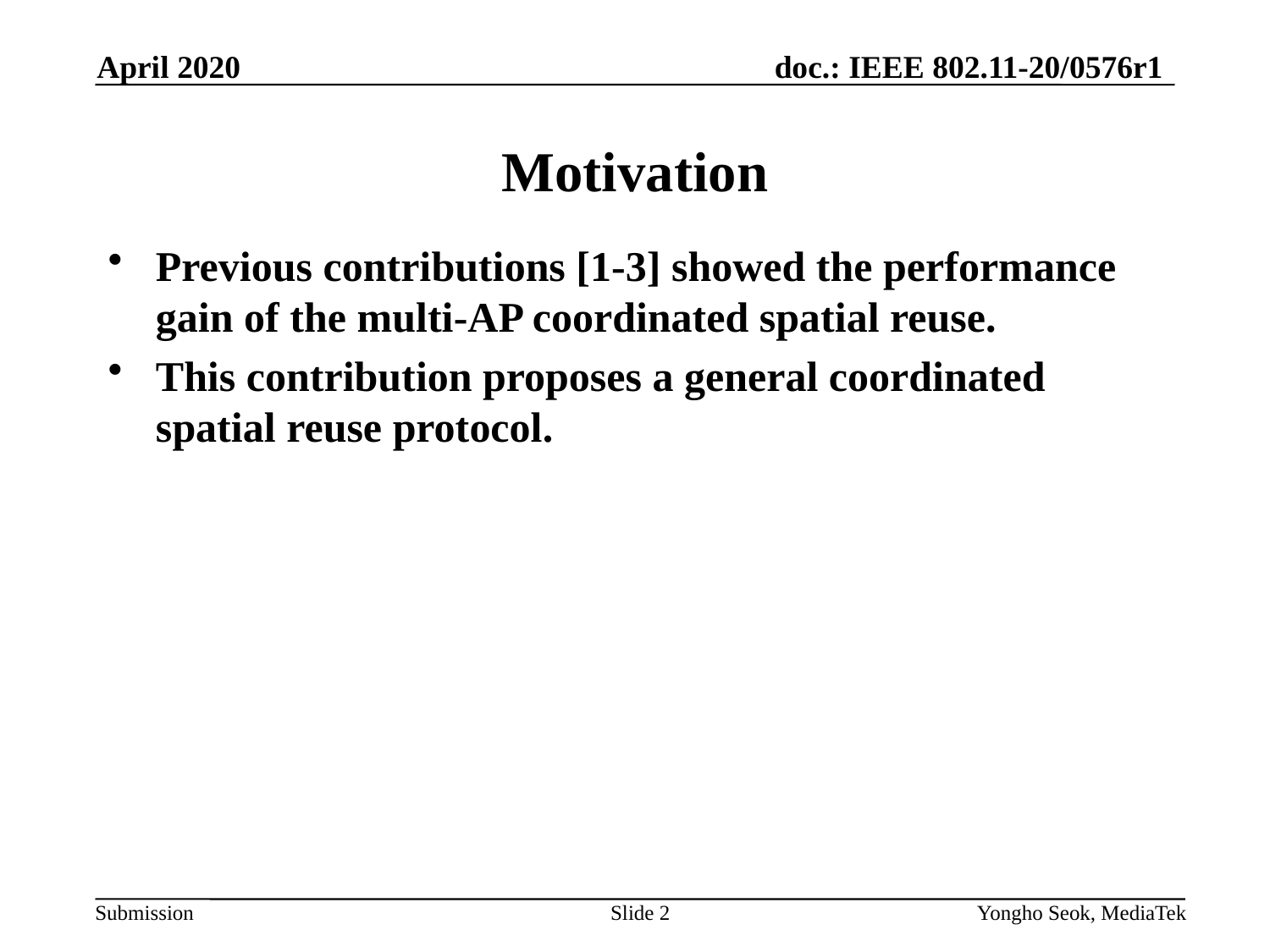

April 2020
# Motivation
Previous contributions [1-3] showed the performance gain of the multi-AP coordinated spatial reuse.
This contribution proposes a general coordinated spatial reuse protocol.
Slide 2
Yongho Seok, MediaTek